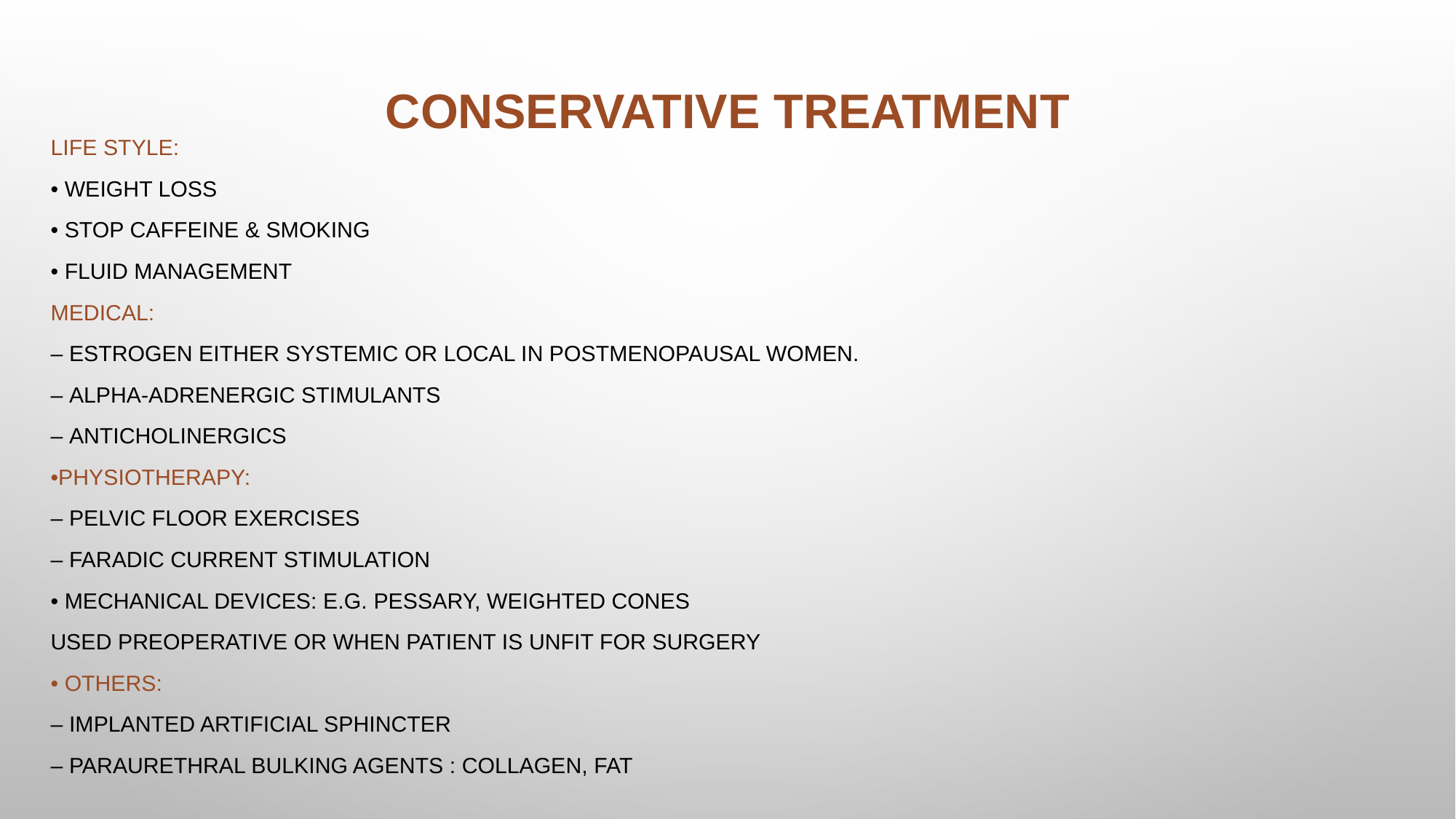

# Conservative Treatment
Life style:
• Weight loss
• Stop caffeine & smoking
• Fluid management
Medical:
– Estrogen either systemic or local in postmenopausal women.
– Alpha-adrenergic stimulants
– Anticholinergics
•Physiotherapy:
– Pelvic floor exercises
– Faradic current stimulation
• Mechanical devices: e.g. pessary, weighted cones
used preoperative or when patient is unfit for surgery
• Others:
– implanted artificial sphincter
– Paraurethral bulking agents : collagen, fat